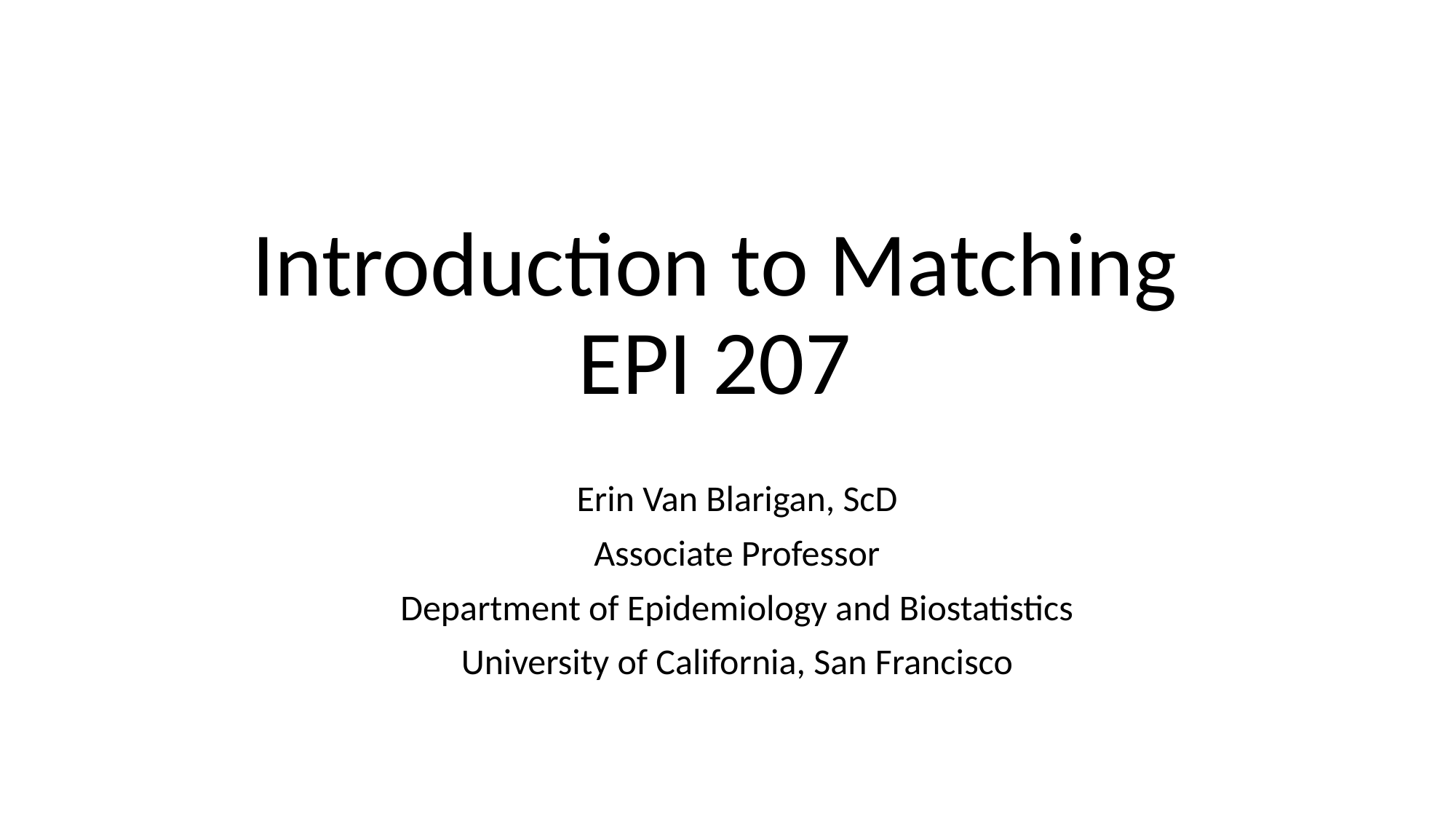

# Introduction to Matching EPI 207
Erin Van Blarigan, ScD
Associate Professor
Department of Epidemiology and Biostatistics
University of California, San Francisco